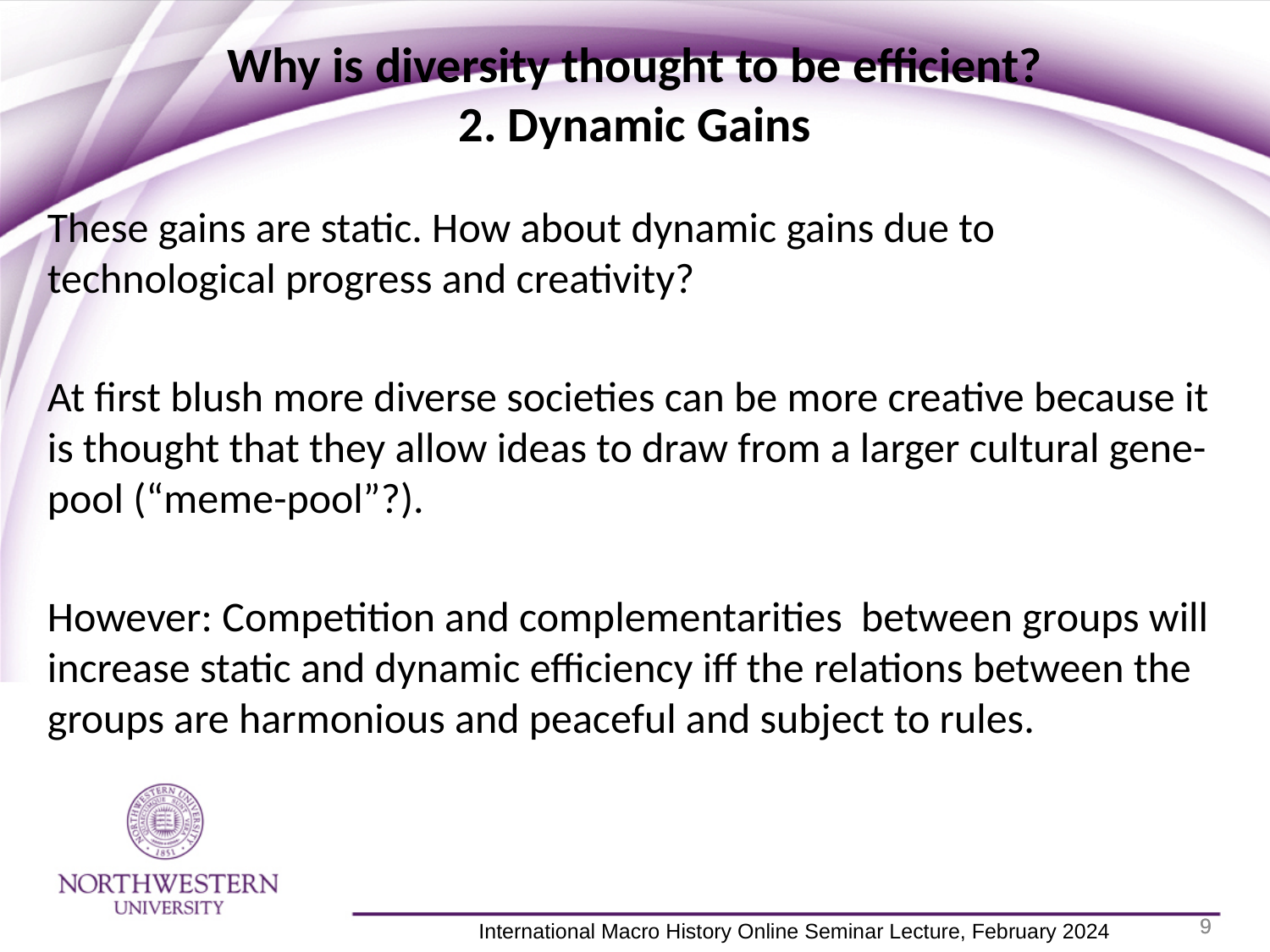

Why is diversity thought to be efficient?
2. Dynamic Gains
These gains are static. How about dynamic gains due to technological progress and creativity?

At first blush more diverse societies can be more creative because it is thought that they allow ideas to draw from a larger cultural gene-pool (“meme-pool”?).

However: Competition and complementarities  between groups will increase static and dynamic efficiency iff the relations between the groups are harmonious and peaceful and subject to rules.

9
9
 International Macro History Online Seminar Lecture, February 2024